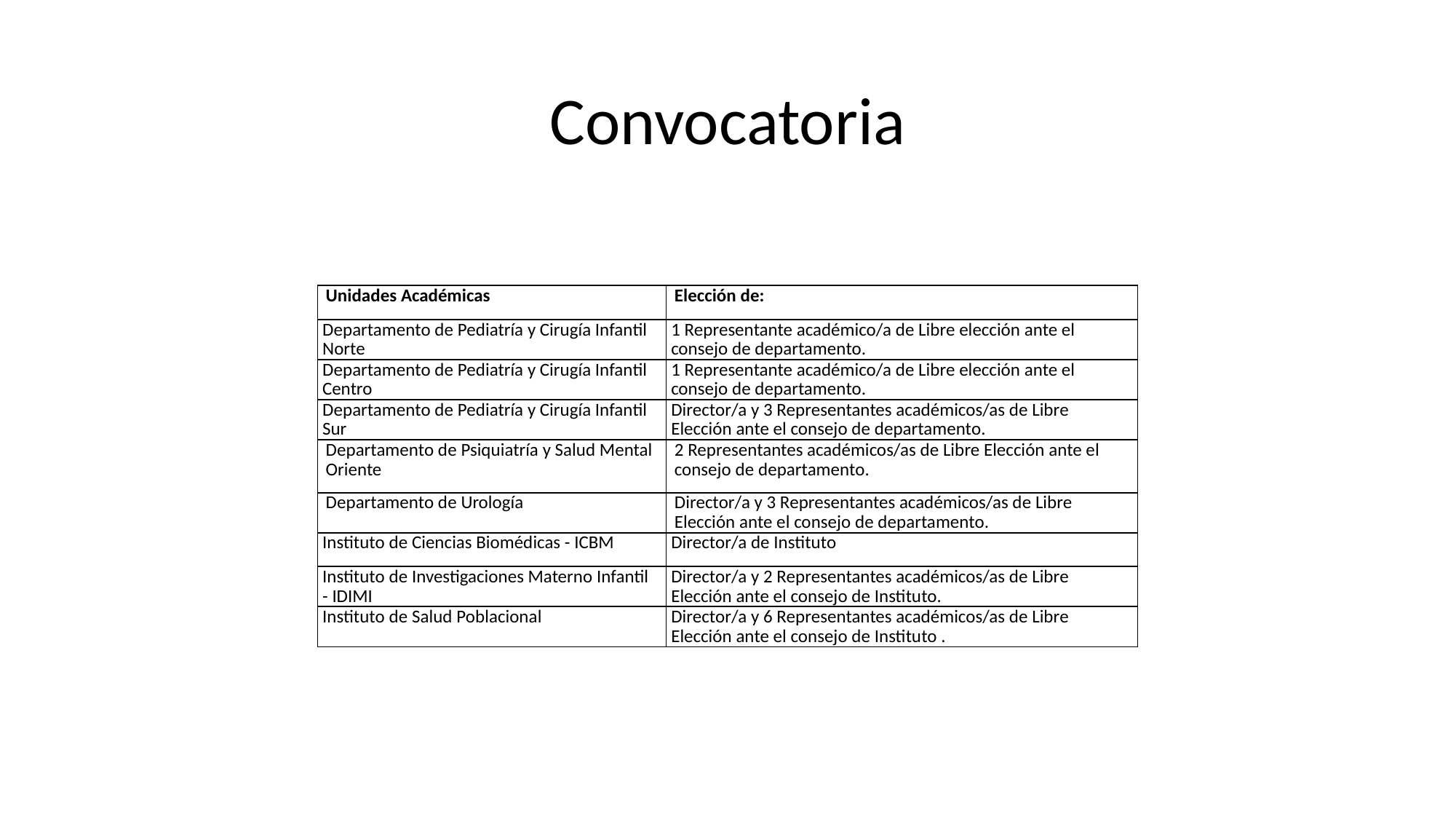

# Convocatoria
| Unidades Académicas | Elección de: |
| --- | --- |
| Departamento de Pediatría y Cirugía Infantil Norte | 1 Representante académico/a de Libre elección ante el consejo de departamento. |
| Departamento de Pediatría y Cirugía Infantil Centro | 1 Representante académico/a de Libre elección ante el consejo de departamento. |
| Departamento de Pediatría y Cirugía Infantil Sur | Director/a y 3 Representantes académicos/as de Libre Elección ante el consejo de departamento. |
| Departamento de Psiquiatría y Salud Mental Oriente | 2 Representantes académicos/as de Libre Elección ante el consejo de departamento. |
| Departamento de Urología | Director/a y 3 Representantes académicos/as de Libre Elección ante el consejo de departamento. |
| Instituto de Ciencias Biomédicas - ICBM | Director/a de Instituto |
| Instituto de Investigaciones Materno Infantil - IDIMI | Director/a y 2 Representantes académicos/as de Libre Elección ante el consejo de Instituto. |
| Instituto de Salud Poblacional | Director/a y 6 Representantes académicos/as de Libre Elección ante el consejo de Instituto . |